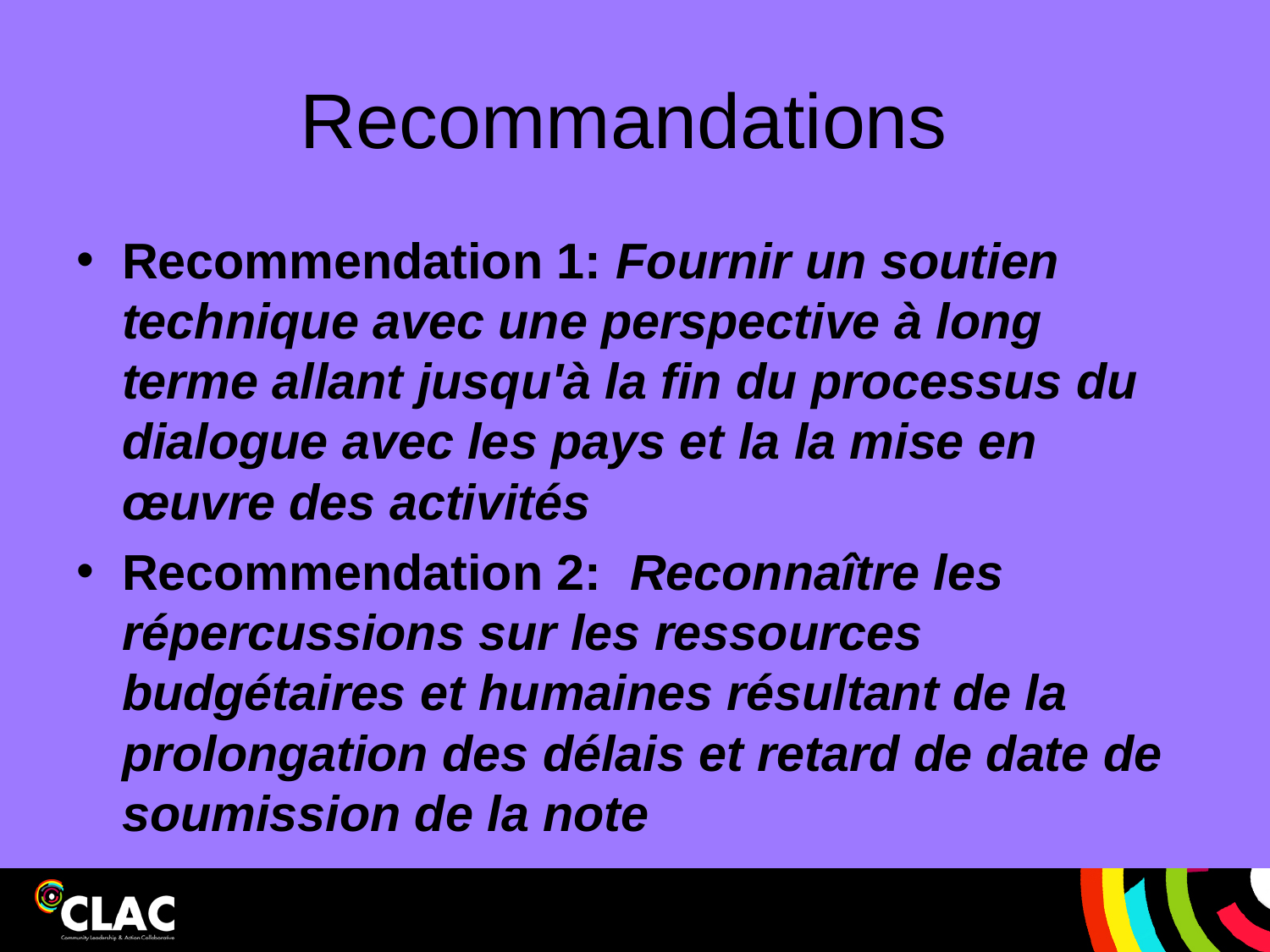

# Recommandations
Recommendation 1: Fournir un soutien technique avec une perspective à long terme allant jusqu'à la fin du processus du dialogue avec les pays et la la mise en œuvre des activités
Recommendation 2:  Reconnaître les répercussions sur les ressources budgétaires et humaines résultant de la prolongation des délais et retard de date de soumission de la note